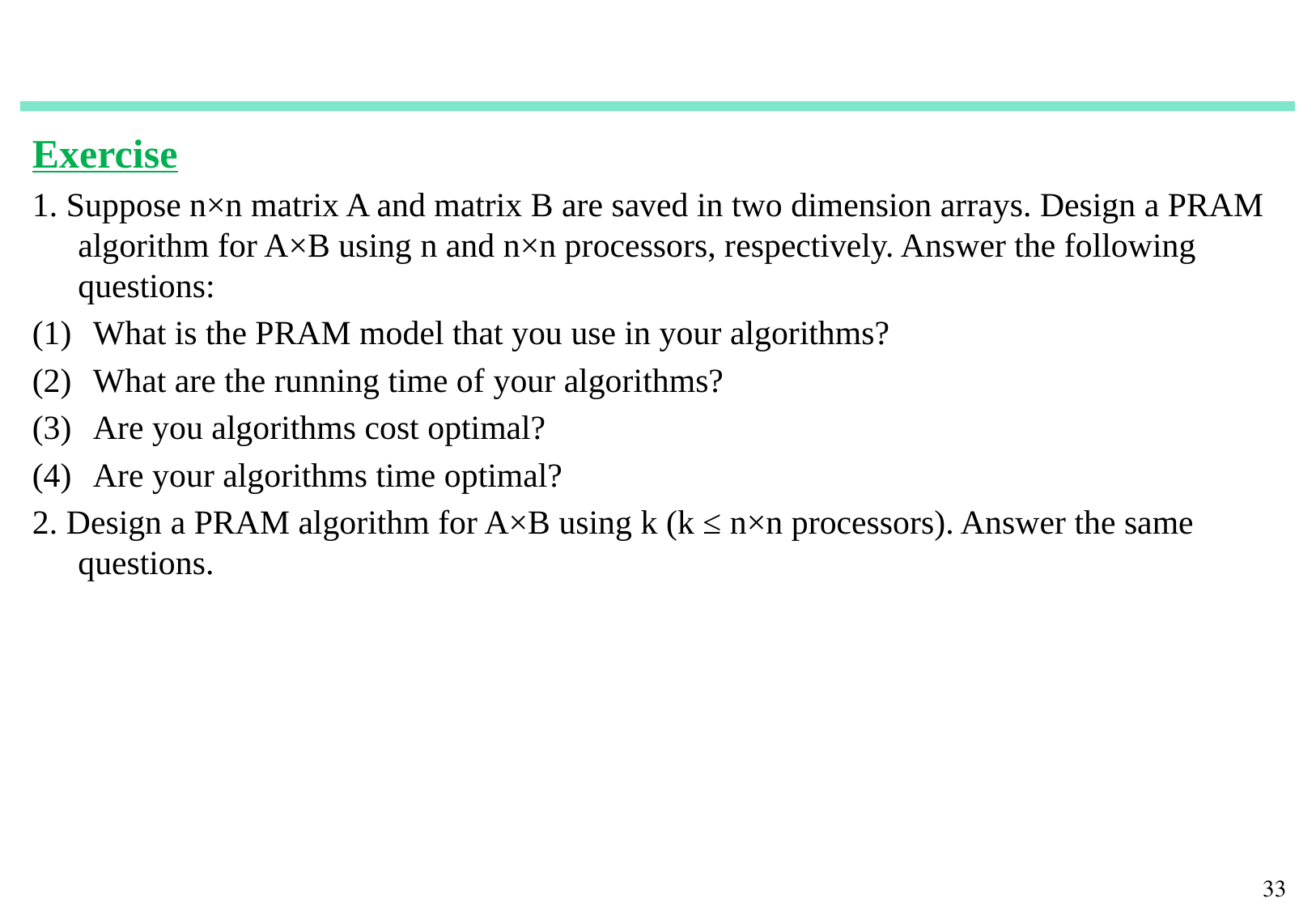

Exercise
1. Suppose n×n matrix A and matrix B are saved in two dimension arrays. Design a PRAM algorithm for A×B using n and n×n processors, respectively. Answer the following questions:
What is the PRAM model that you use in your algorithms?
What are the running time of your algorithms?
Are you algorithms cost optimal?
Are your algorithms time optimal?
2. Design a PRAM algorithm for A×B using k (k ≤ n×n processors). Answer the same questions.

33